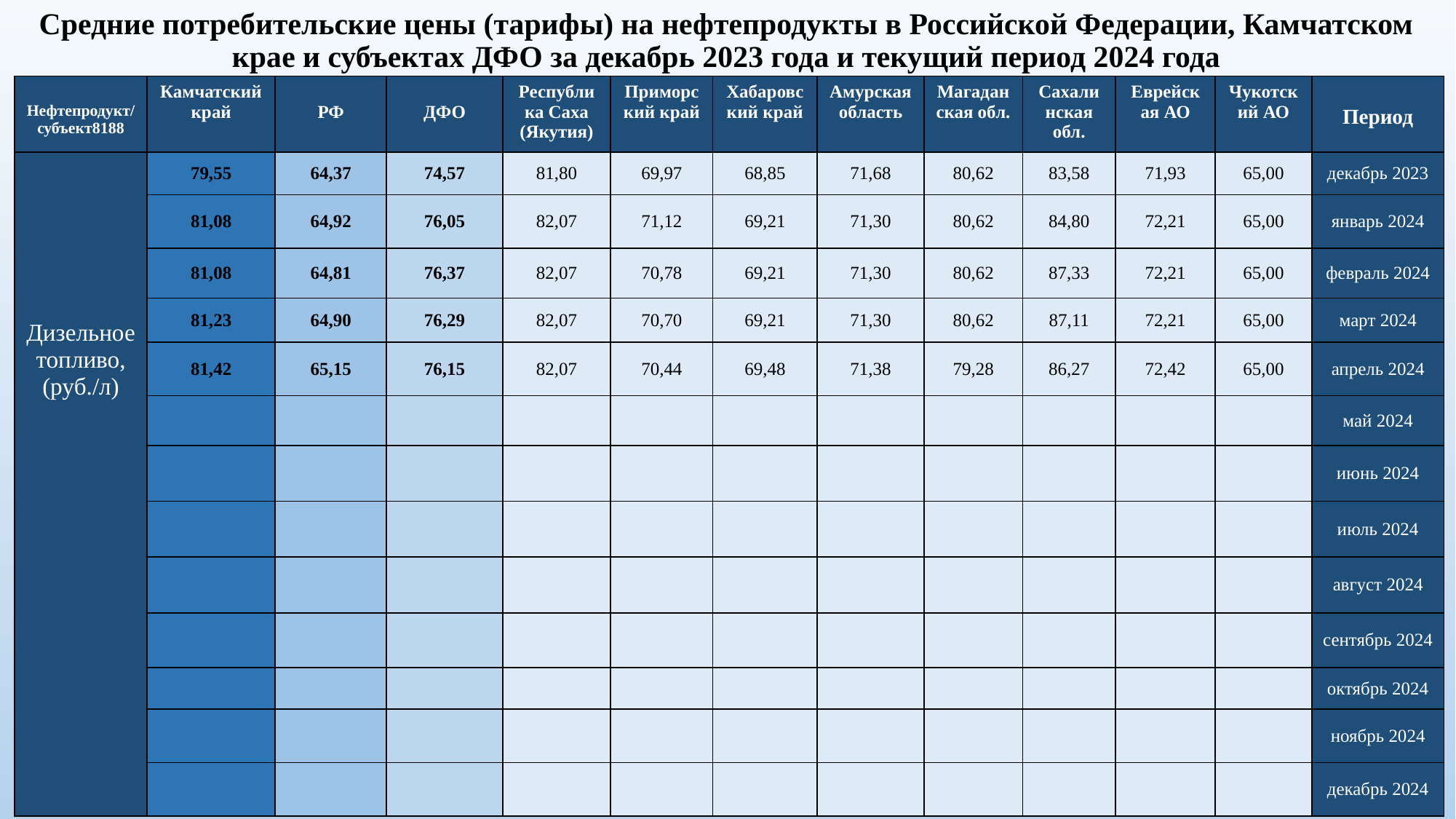

# Средние потребительские цены (тарифы) на нефтепродукты в Российской Федерации, Камчатском крае и субъектах ДФО за декабрь 2023 года и текущий период 2024 года
| Нефтепродукт/субъект8188 | Камчатский край | РФ | ДФО | Республика Саха (Якутия) | Приморский край | Хабаровский край | Амурская область | Магаданская обл. | Сахалинская обл. | Еврейская АО | Чукотский АО | Период |
| --- | --- | --- | --- | --- | --- | --- | --- | --- | --- | --- | --- | --- |
| Дизельное топливо, (руб./л) | 79,55 | 64,37 | 74,57 | 81,80 | 69,97 | 68,85 | 71,68 | 80,62 | 83,58 | 71,93 | 65,00 | декабрь 2023 |
|  | 81,08 | 64,92 | 76,05 | 82,07 | 71,12 | 69,21 | 71,30 | 80,62 | 84,80 | 72,21 | 65,00 | январь 2024 |
|  | 81,08 | 64,81 | 76,37 | 82,07 | 70,78 | 69,21 | 71,30 | 80,62 | 87,33 | 72,21 | 65,00 | февраль 2024 |
|  | 81,23 | 64,90 | 76,29 | 82,07 | 70,70 | 69,21 | 71,30 | 80,62 | 87,11 | 72,21 | 65,00 | март 2024 |
|  | 81,42 | 65,15 | 76,15 | 82,07 | 70,44 | 69,48 | 71,38 | 79,28 | 86,27 | 72,42 | 65,00 | апрель 2024 |
|  |  |  |  |  |  |  |  |  |  |  |  | май 2024 |
|  |  |  |  |  |  |  |  |  |  |  |  | июнь 2024 |
|  |  |  |  |  |  |  |  |  |  |  |  | июль 2024 |
|  |  |  |  |  |  |  |  |  |  |  |  | август 2024 |
|  |  |  |  |  |  |  |  |  |  |  |  | сентябрь 2024 |
|  |  |  |  |  |  |  |  |  |  |  |  | октябрь 2024 |
|  |  |  |  |  |  |  |  |  |  |  |  | ноябрь 2024 |
|  |  |  |  |  |  |  |  |  |  |  |  | декабрь 2024 |